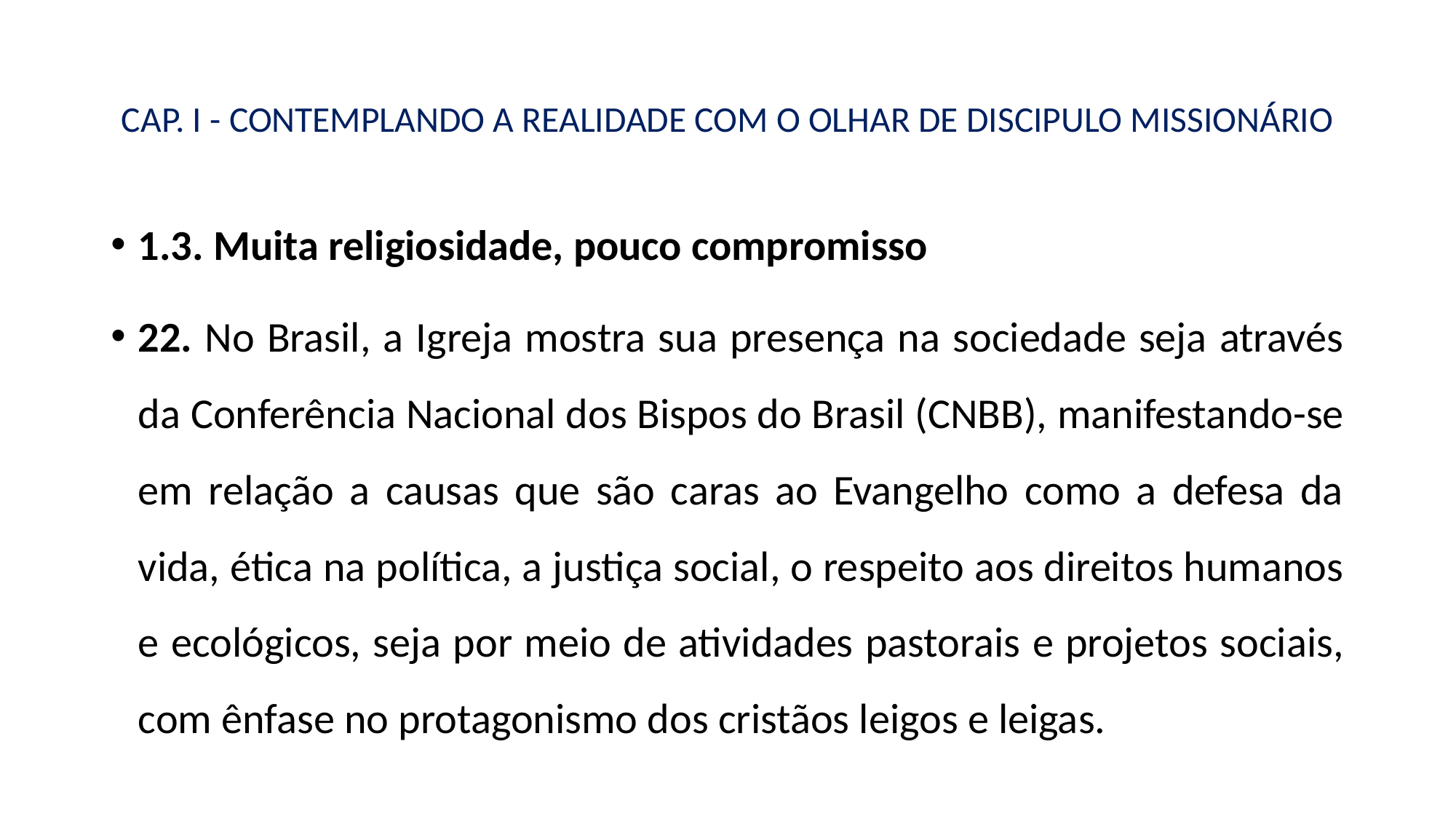

# CAP. I - CONTEMPLANDO A REALIDADE COM O OLHAR DE DISCIPULO MISSIONÁRIO
1.3. Muita religiosidade, pouco compromisso
22. No Brasil, a Igreja mostra sua presença na sociedade seja através da Conferência Nacional dos Bispos do Brasil (CNBB), manifestando-se em relação a causas que são caras ao Evangelho como a defesa da vida, ética na política, a justiça social, o respeito aos direitos humanos e ecológicos, seja por meio de atividades pastorais e projetos sociais, com ênfase no protagonismo dos cristãos leigos e leigas.